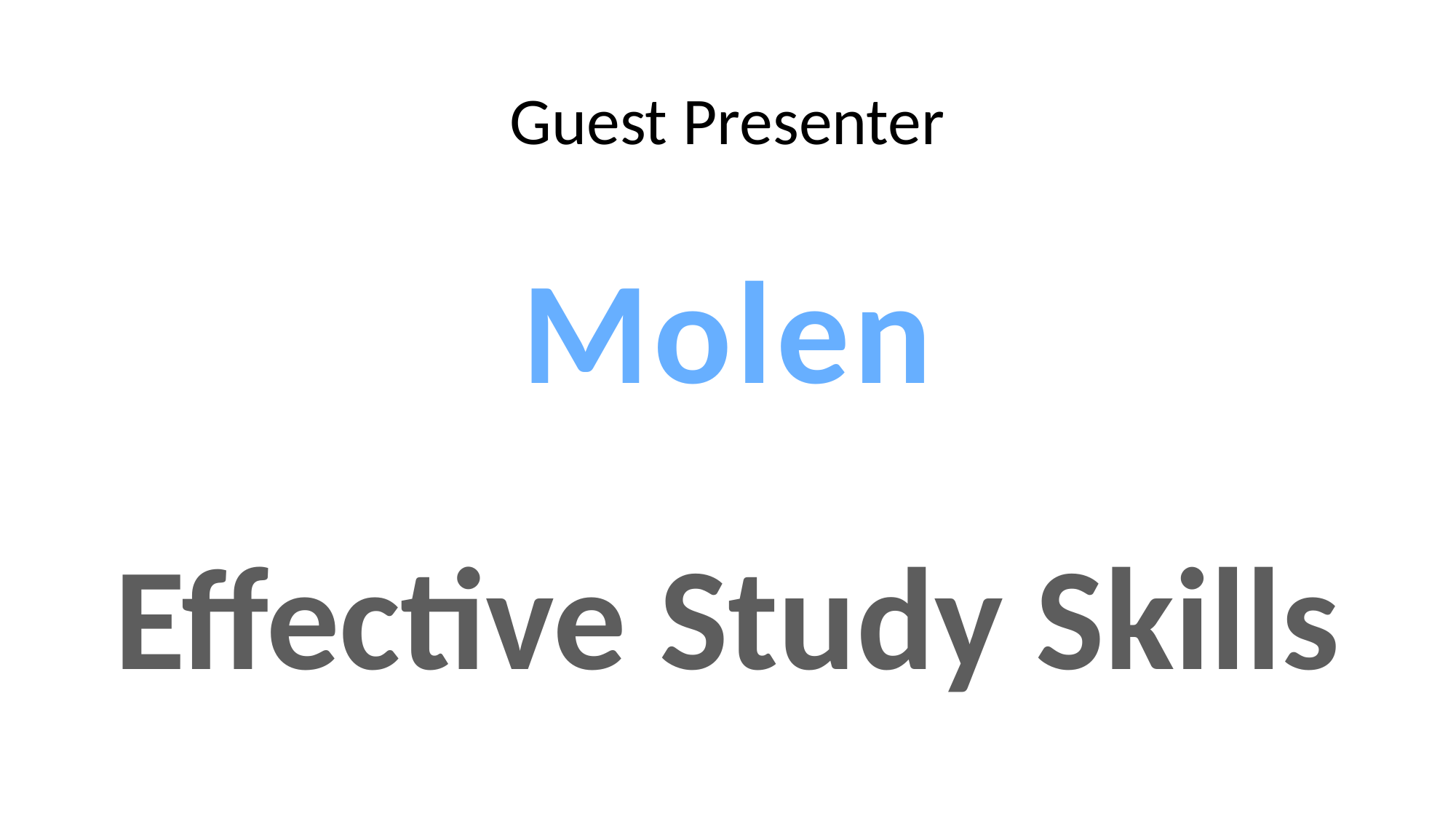

# Guest Presenter

Molen
Effective Study Skills